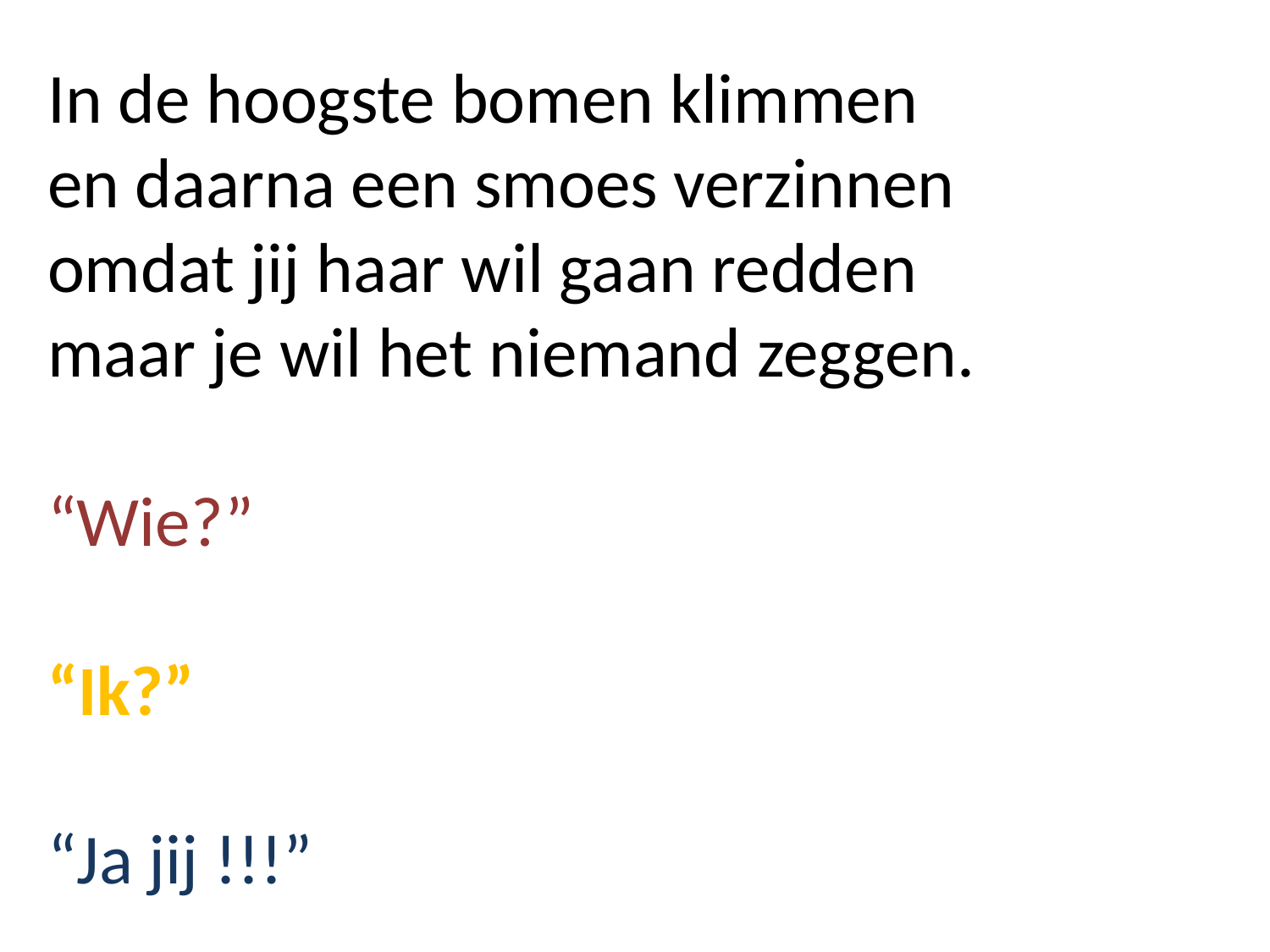

In de hoogste bomen klimmen
en daarna een smoes verzinnen
omdat jij haar wil gaan redden
maar je wil het niemand zeggen.

“Wie?”

“Ik?”

“Ja jij !!!”